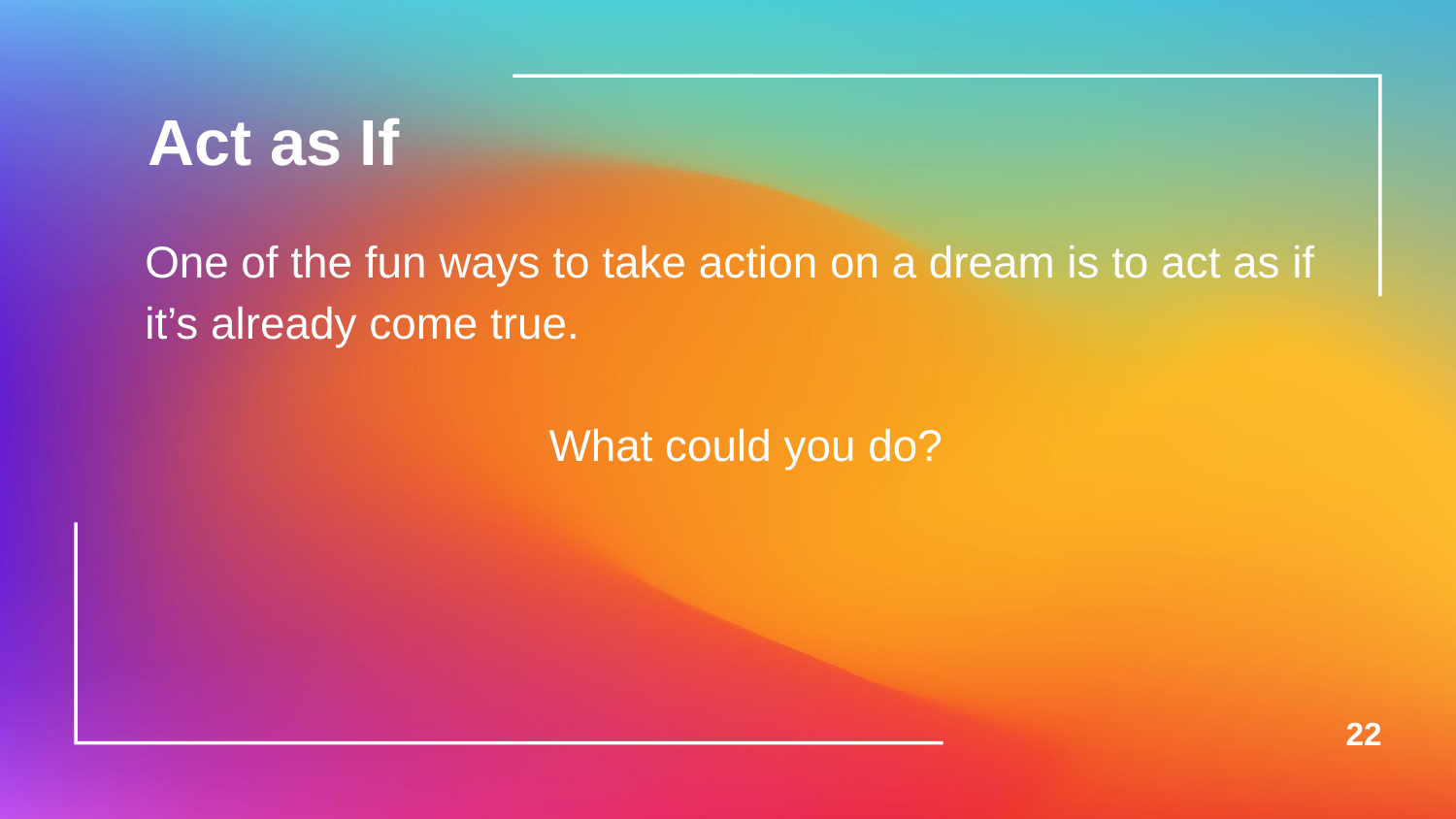

Act as If
One of the fun ways to take action on a dream is to act as if it’s already come true.

What could you do?
22